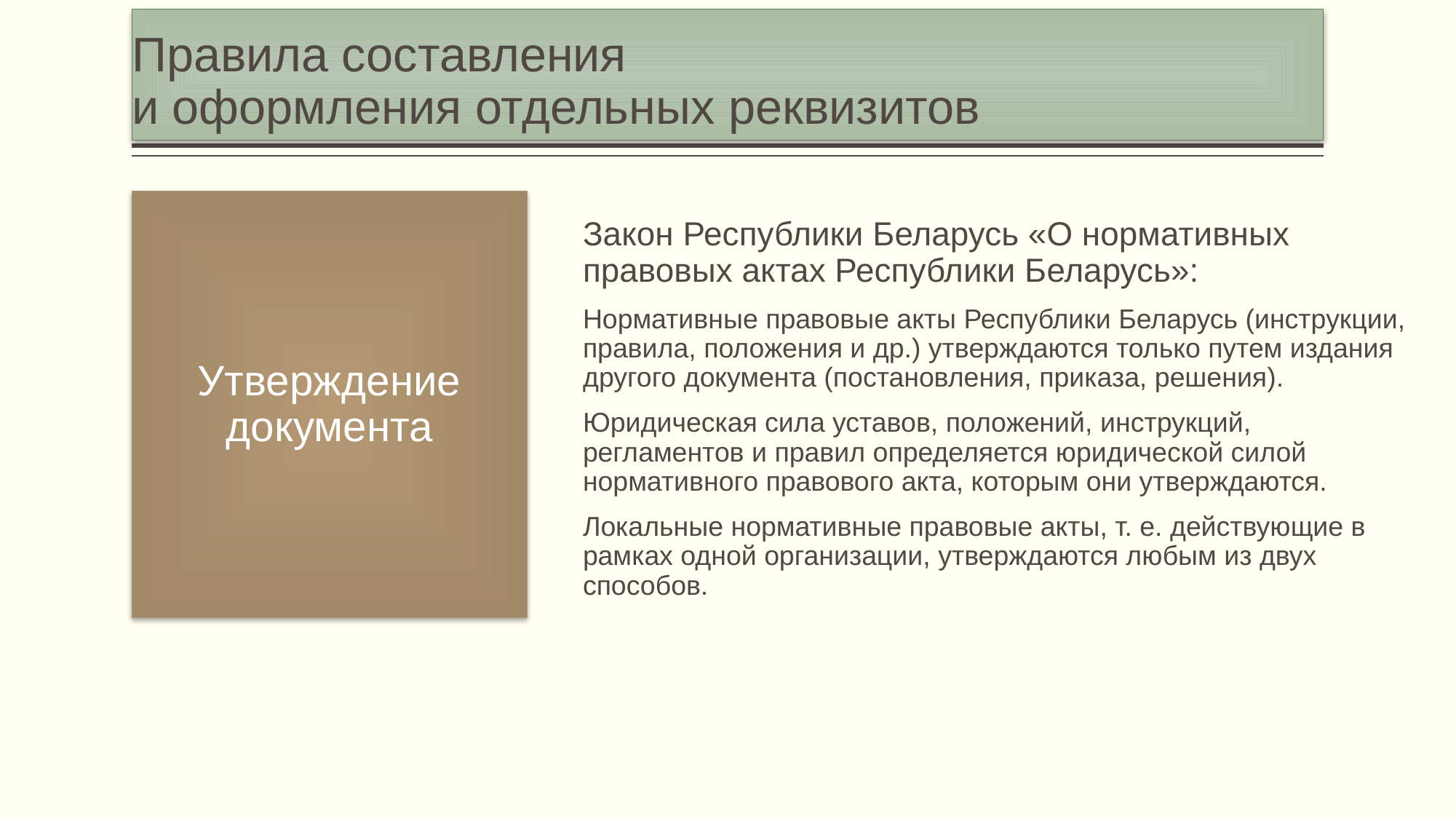

# Правила составления и оформления отдельных реквизитов
Утверждение документа
Закон Республики Беларусь «О нормативных правовых актах Республики Беларусь»:
Нормативные правовые акты Республики Беларусь (инструкции, правила, положения и др.) утверждаются только путем издания другого документа (постановления, приказа, решения).
Юридическая сила уставов, положений, инструкций, регламентов и правил определяется юридической силой нормативного правового акта, которым они утверждаются.
Локальные нормативные правовые акты, т. е. действующие в рамках одной организации, утверждаются любым из двух способов.